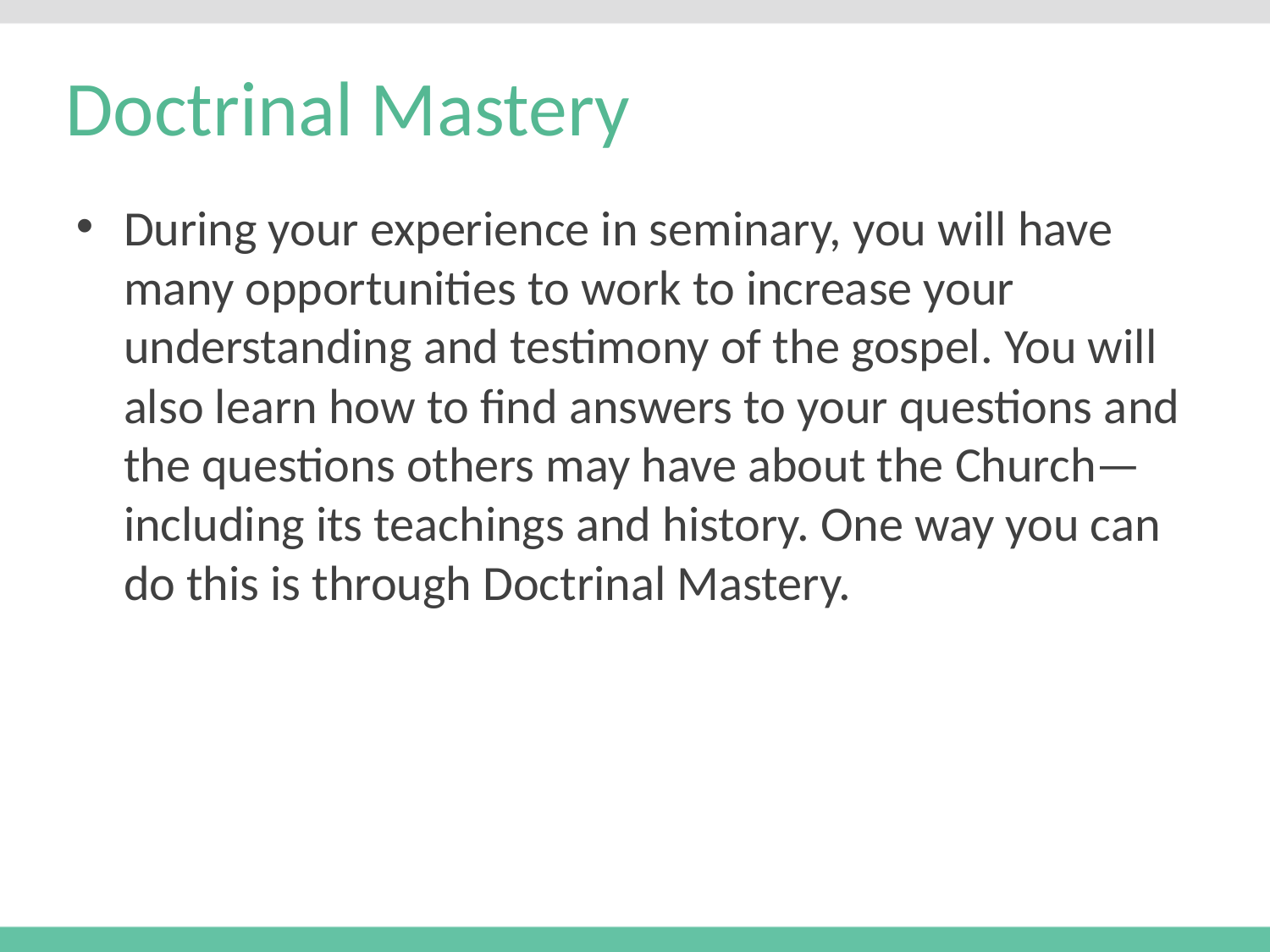

# Doctrinal Mastery
During your experience in seminary, you will have many opportunities to work to increase your understanding and testimony of the gospel. You will also learn how to find answers to your questions and the questions others may have about the Church—including its teachings and history. One way you can do this is through Doctrinal Mastery.